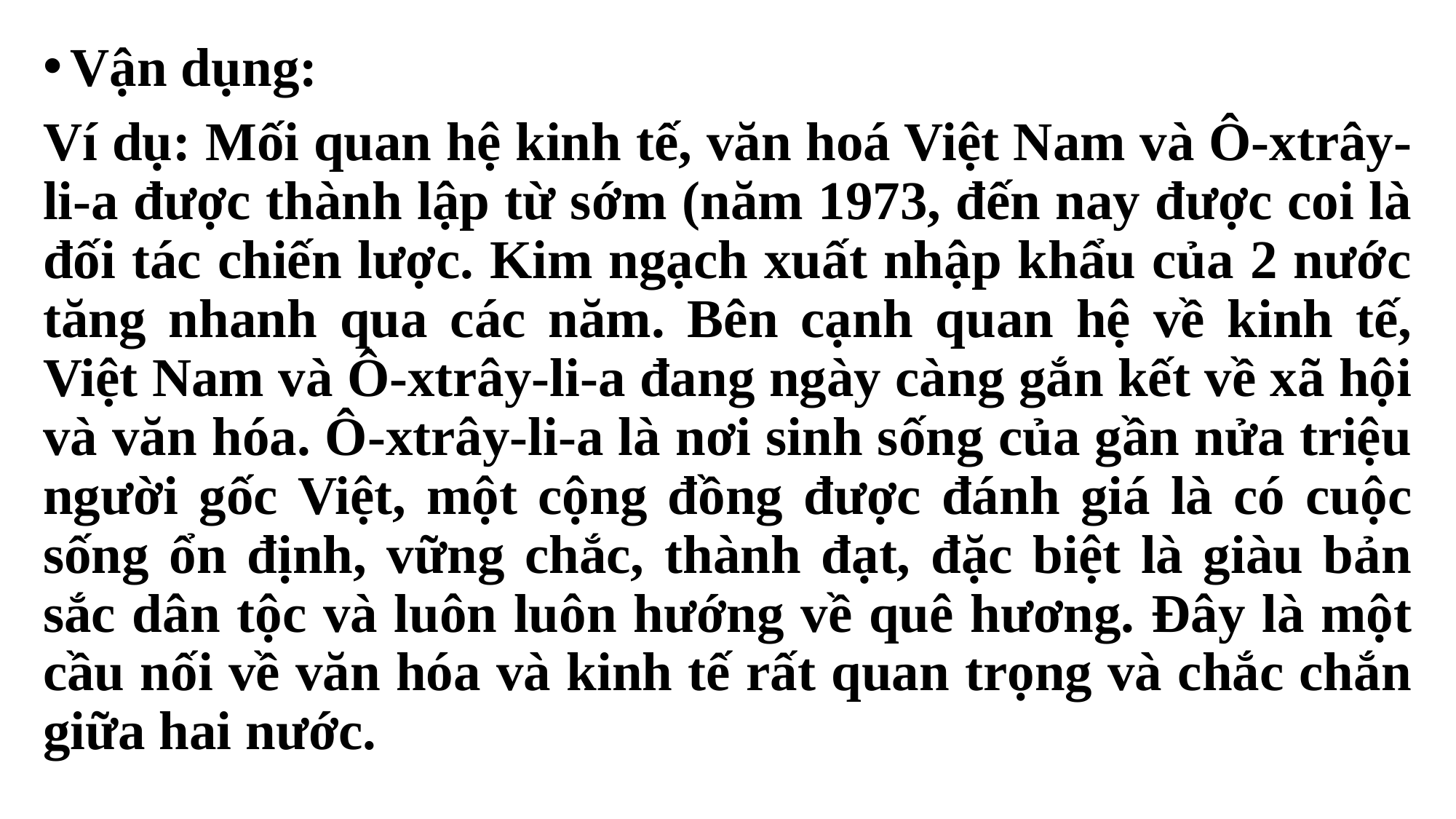

Vận dụng:
Ví dụ: Mối quan hệ kinh tế, văn hoá Việt Nam và Ô-xtrây-li-a được thành lập từ sớm (năm 1973, đến nay được coi là đối tác chiến lược. Kim ngạch xuất nhập khẩu của 2 nước tăng nhanh qua các năm. Bên cạnh quan hệ về kinh tế, Việt Nam và Ô-xtrây-li-a đang ngày càng gắn kết về xã hội và văn hóa. Ô-xtrây-li-a là nơi sinh sống của gần nửa triệu người gốc Việt, một cộng đồng được đánh giá là có cuộc sống ổn định, vững chắc, thành đạt, đặc biệt là giàu bản sắc dân tộc và luôn luôn hướng về quê hương. Đây là một cầu nối về văn hóa và kinh tế rất quan trọng và chắc chắn giữa hai nước.